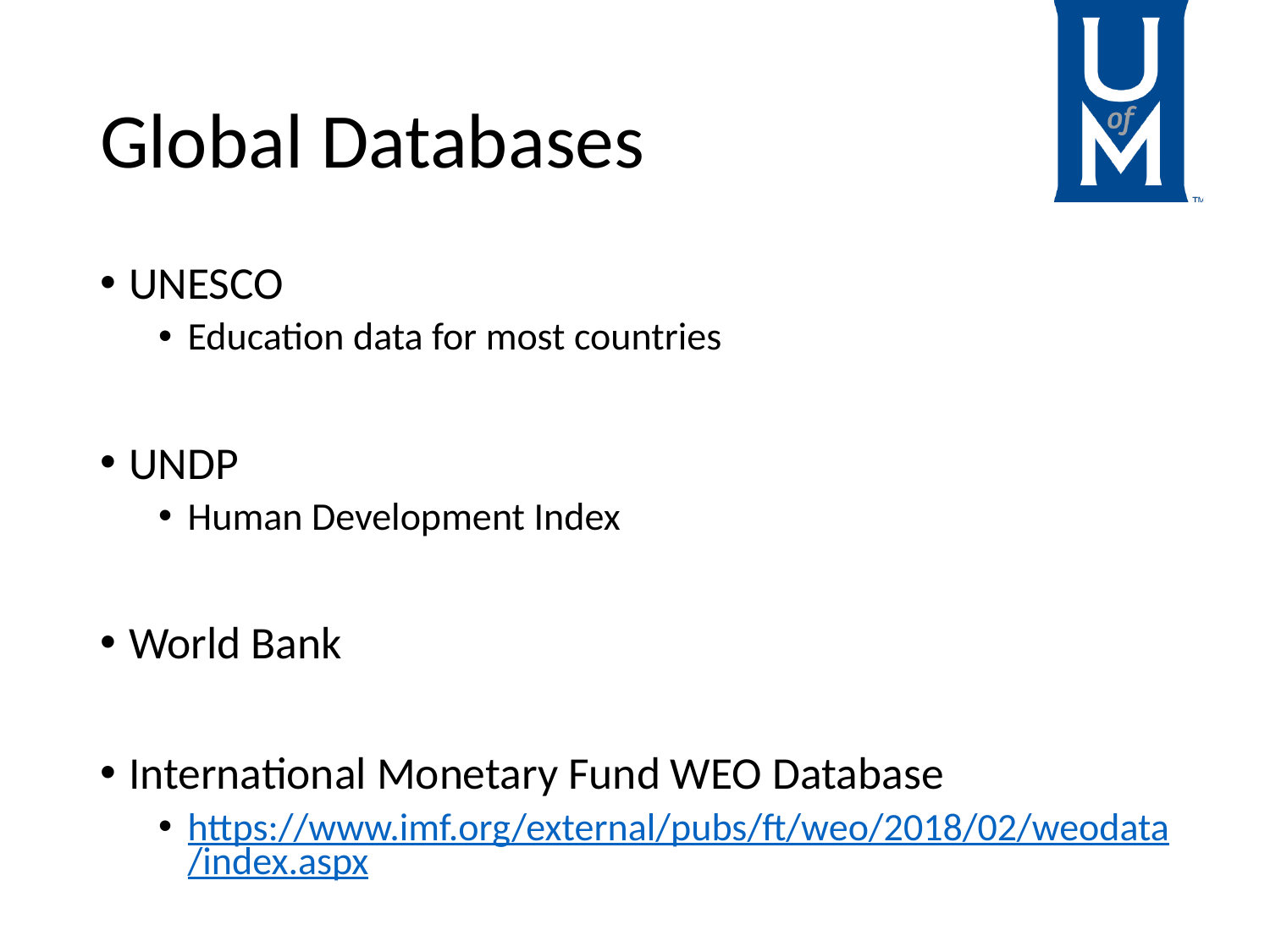

# Global Databases
UNESCO
Education data for most countries

UNDP
Human Development Index

World Bank

International Monetary Fund WEO Database
https://www.imf.org/external/pubs/ft/weo/2018/02/weodata/index.aspx